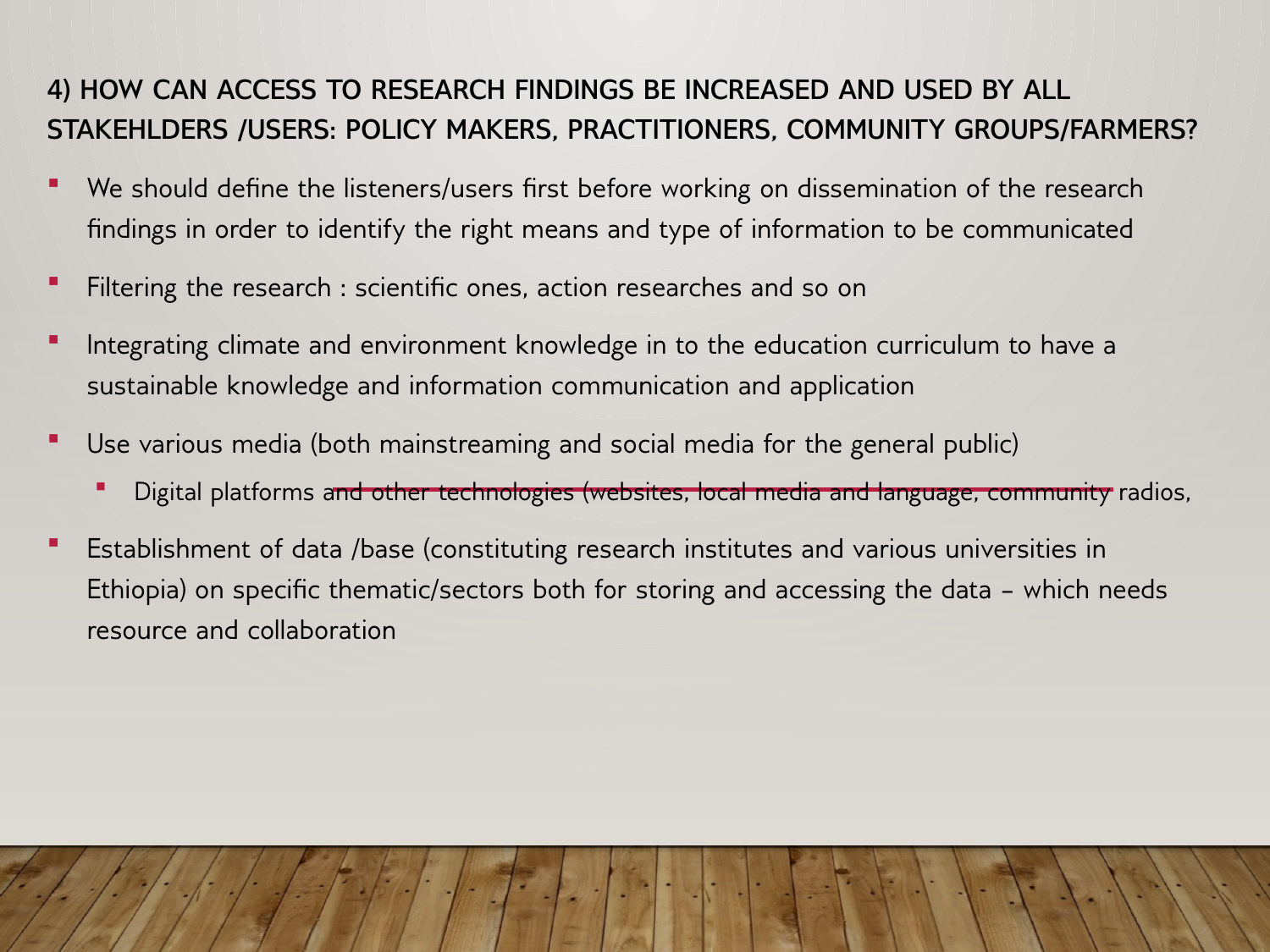

4) How CAN ACCESS TO RESEARCH FINDINGS BE INCREASED AND USED BY ALL STAKEHLDERS /USERS: POLICY MAKERS, PRACTITIONERS, COMMUNITY GROUPS/FARMERS?
We should define the listeners/users first before working on dissemination of the research findings in order to identify the right means and type of information to be communicated
Filtering the research : scientific ones, action researches and so on
Integrating climate and environment knowledge in to the education curriculum to have a sustainable knowledge and information communication and application
Use various media (both mainstreaming and social media for the general public)
Digital platforms and other technologies (websites, local media and language, community radios,
Establishment of data /base (constituting research institutes and various universities in Ethiopia) on specific thematic/sectors both for storing and accessing the data – which needs resource and collaboration